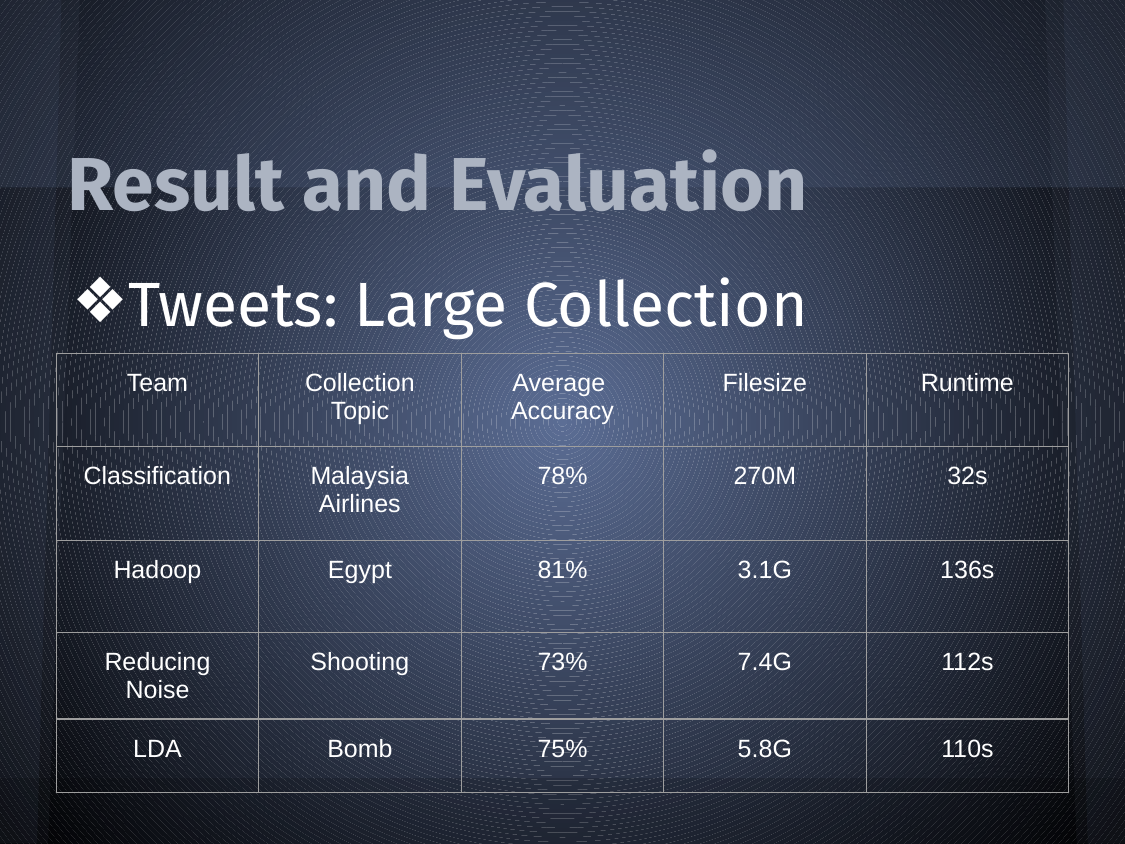

# Result and Evaluation
Tweets: Large Collection

| Team | Collection Topic | Average Accuracy | Filesize | Runtime |
| --- | --- | --- | --- | --- |
| Classification | Malaysia Airlines | 78% | 270M | 32s |
| Hadoop | Egypt | 81% | 3.1G | 136s |
| Reducing Noise | Shooting | 73% | 7.4G | 112s |
| LDA | Bomb | 75% | 5.8G | 110s |